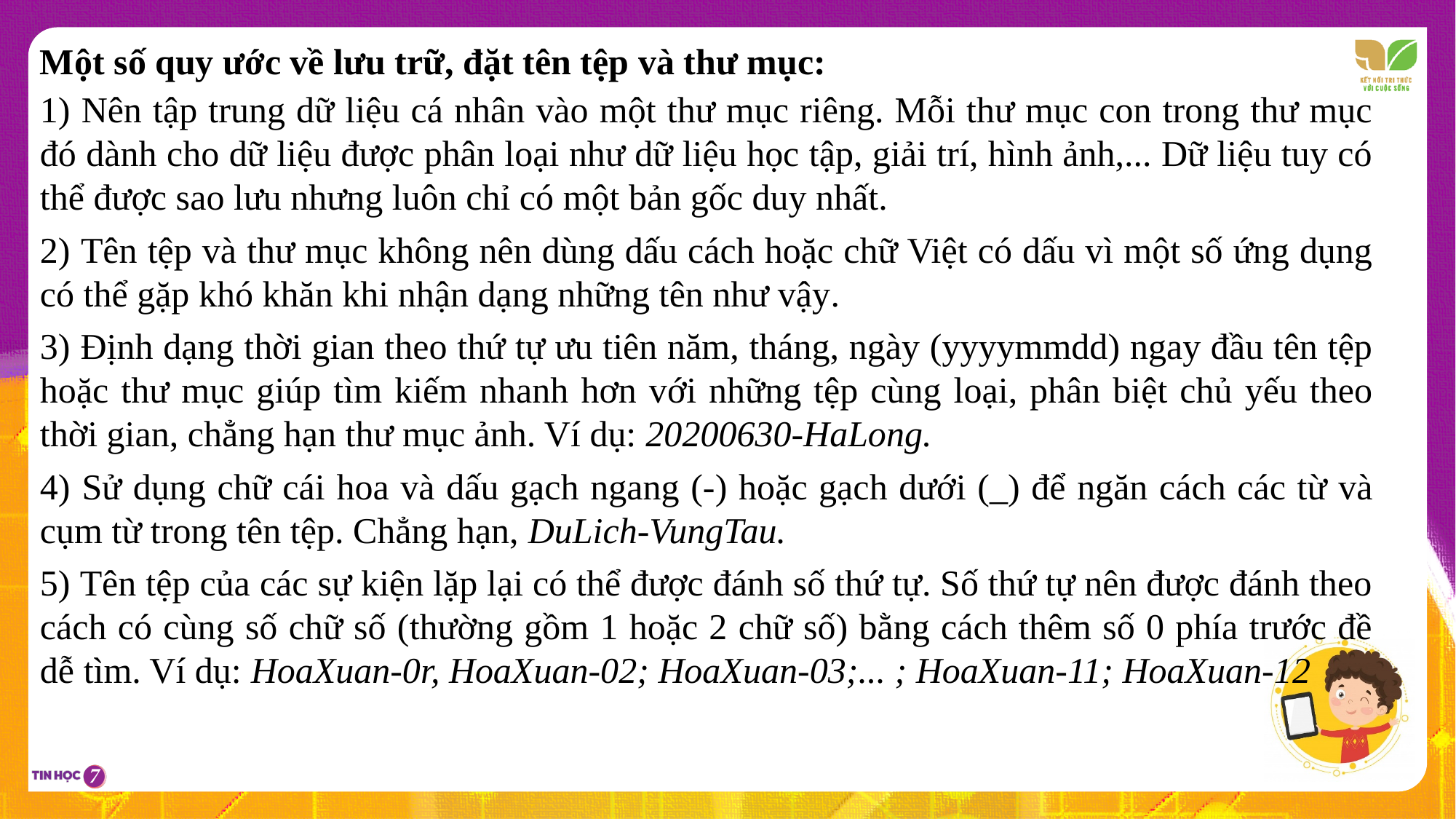

Một số quy ước về lưu trữ, đặt tên tệp và thư mục:
1) Nên tập trung dữ liệu cá nhân vào một thư mục riêng. Mỗi thư mục con trong thư mục đó dành cho dữ liệu được phân loại như dữ liệu học tập, giải trí, hình ảnh,... Dữ liệu tuy có thể được sao lưu nhưng luôn chỉ có một bản gốc duy nhất.
2) Tên tệp và thư mục không nên dùng dấu cách hoặc chữ Việt có dấu vì một số ứng dụng có thể gặp khó khăn khi nhận dạng những tên như vậy.
3) Định dạng thời gian theo thứ tự ưu tiên năm, tháng, ngày (yyyymmdd) ngay đầu tên tệp hoặc thư mục giúp tìm kiếm nhanh hơn với những tệp cùng loại, phân biệt chủ yếu theo thời gian, chẳng hạn thư mục ảnh. Ví dụ: 20200630-HaLong.
4) Sử dụng chữ cái hoa và dấu gạch ngang (-) hoặc gạch dưới (_) để ngăn cách các từ và cụm từ trong tên tệp. Chẳng hạn, DuLich-VungTau.
5) Tên tệp của các sự kiện lặp lại có thể được đánh số thứ tự. Số thứ tự nên được đánh theo cách có cùng số chữ số (thường gồm 1 hoặc 2 chữ số) bằng cách thêm số 0 phía trước đề dễ tìm. Ví dụ: HoaXuan-0r, HoaXuan-02; HoaXuan-03;... ; HoaXuan-11; HoaXuan-12